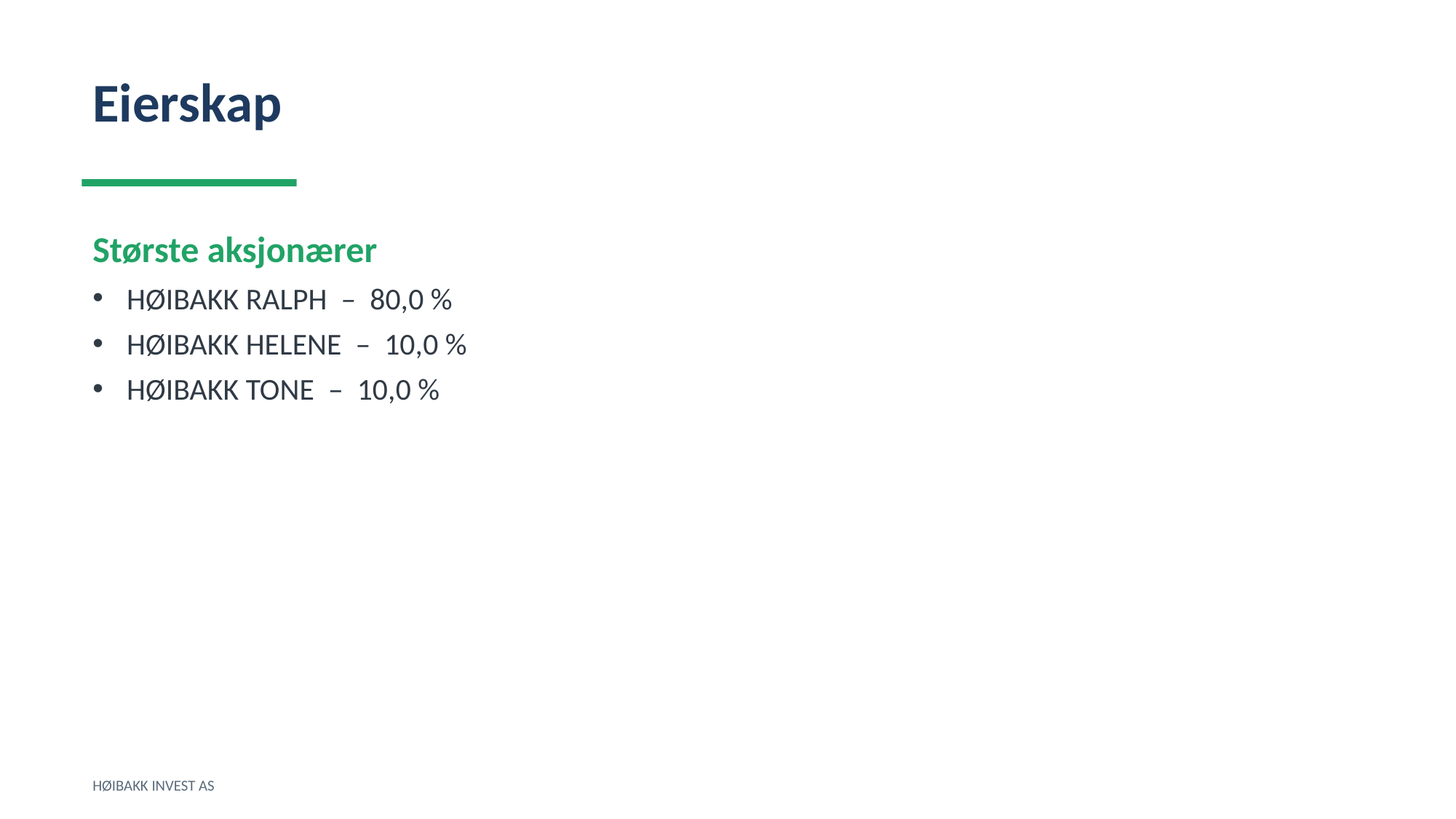

Eierskap

Største aksjonærer
HØIBAKK RALPH  –  80,0 %
HØIBAKK HELENE  –  10,0 %
HØIBAKK TONE  –  10,0 %
HØIBAKK INVEST AS